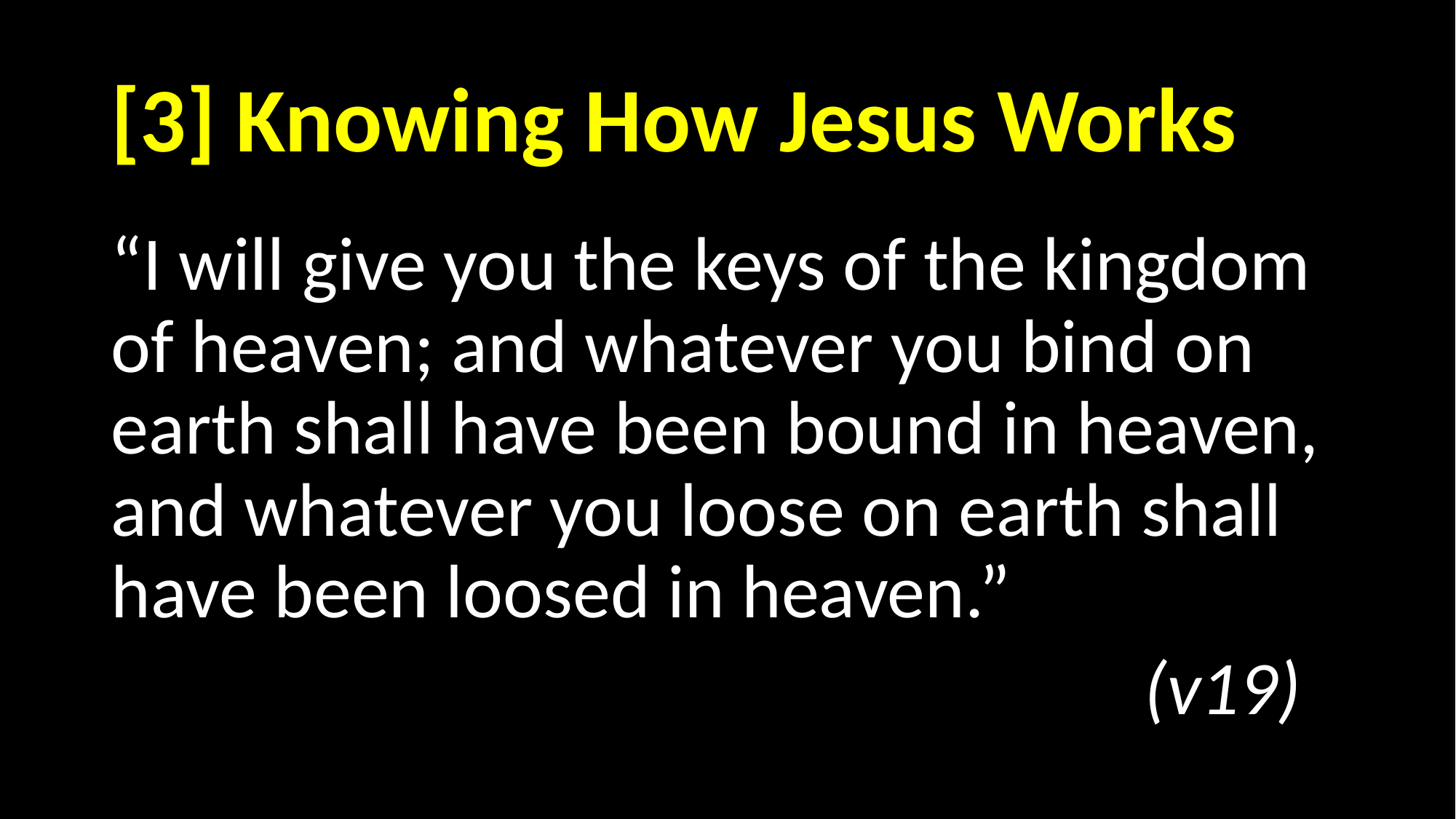

# [3] Knowing How Jesus Works
“I will give you the keys of the kingdom of heaven; and whatever you bind on earth shall have been bound in heaven, and whatever you loose on earth shall have been loosed in heaven.”
									   (v19)